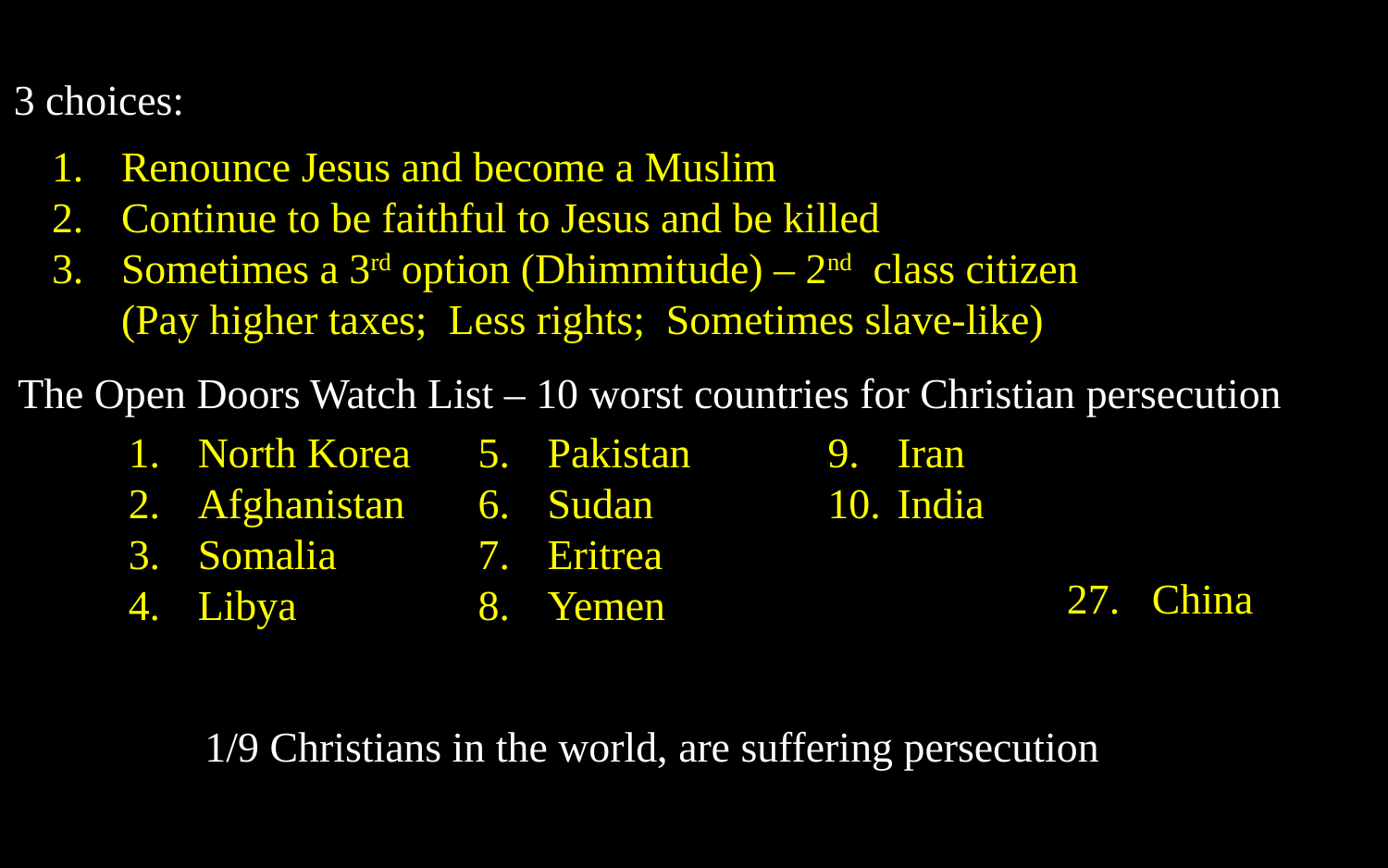

3 choices:
Renounce Jesus and become a Muslim
Continue to be faithful to Jesus and be killed
Sometimes a 3rd option (Dhimmitude) – 2nd  class citizen
(Pay higher taxes;  Less rights;  Sometimes slave-like)
The Open Doors Watch List – 10 worst countries for Christian persecution
North Korea
Afghanistan
Somalia
Libya
Pakistan
Sudan
Eritrea
Yemen
Iran
India
27.   China
1/9 Christians in the world, are suffering persecution